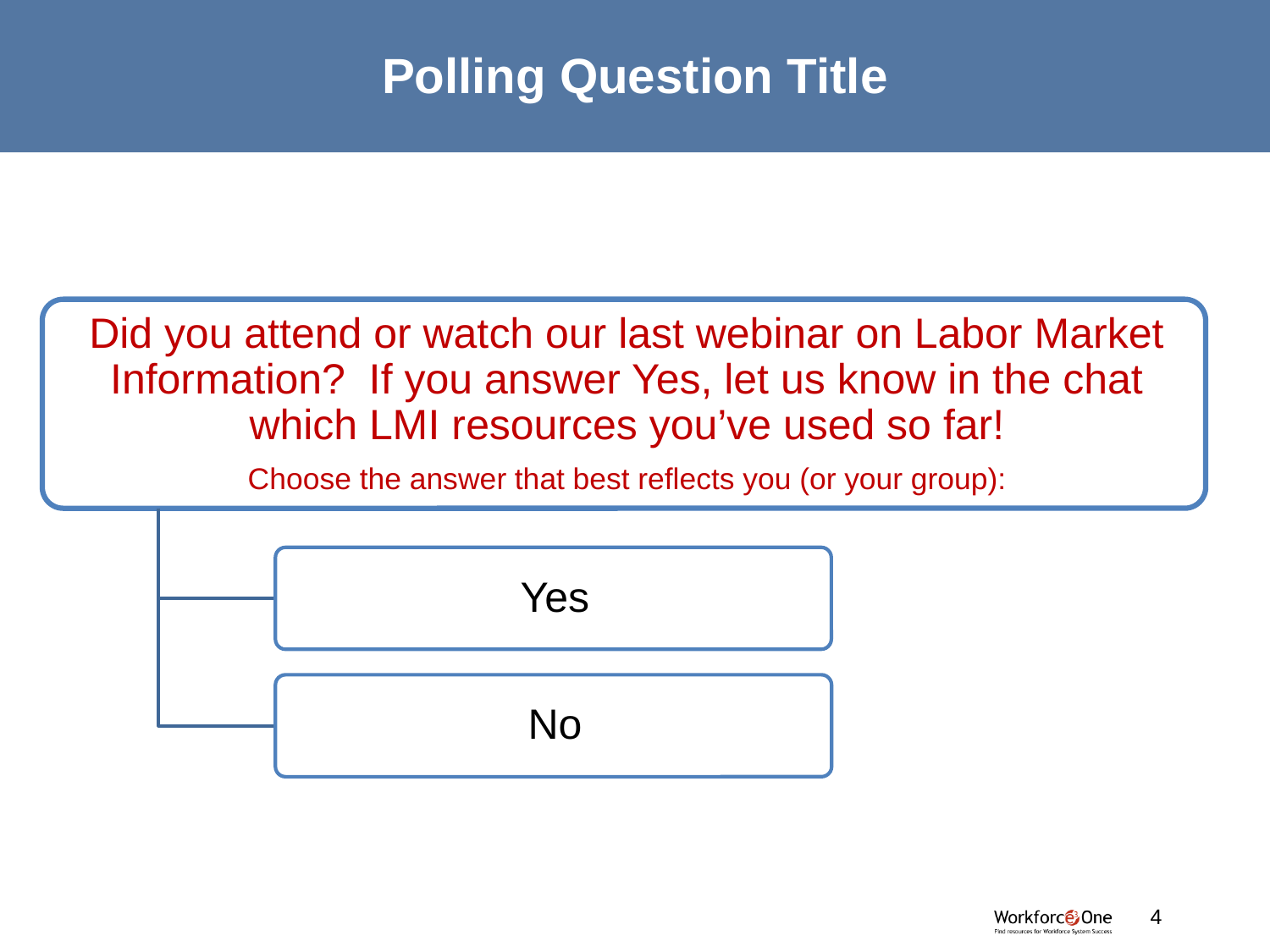

# Polling Question Title
Did you attend or watch our last webinar on Labor Market Information?  If you answer Yes, let us know in the chat which LMI resources you’ve used so far!
Choose the answer that best reflects you (or your group):
Yes
No
#
4